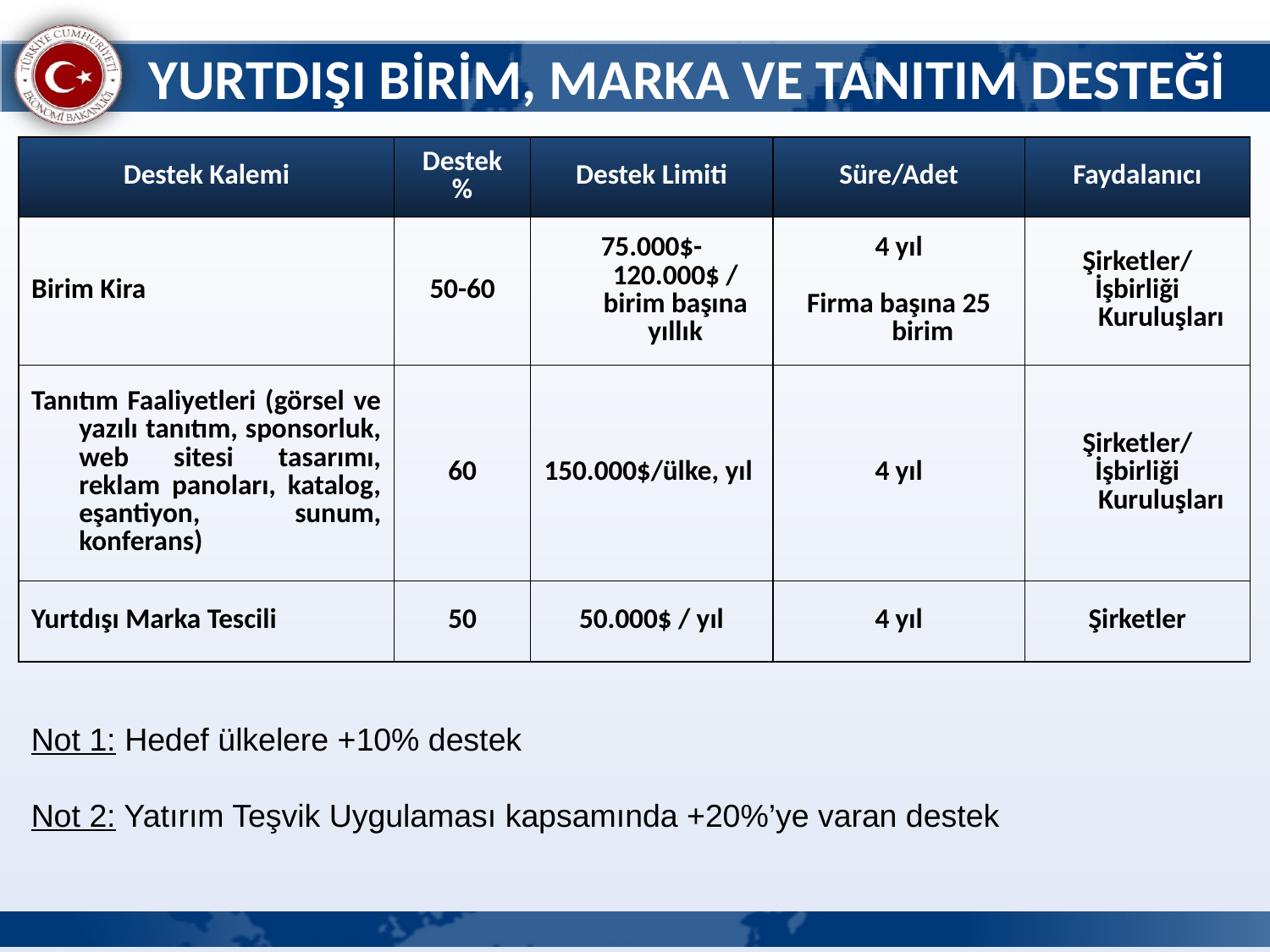

YURTDIŞI BİRİM, MARKA VE TANITIM DESTEĞİ
| Destek Kalemi | Destek % | Destek Limiti | Süre/Adet | Faydalanıcı |
| --- | --- | --- | --- | --- |
| Birim Kira | 50-60 | 75.000$-120.000$ / birim başına yıllık | 4 yıl Firma başına 25 birim | Şirketler/ İşbirliği Kuruluşları |
| Tanıtım Faaliyetleri (görsel ve yazılı tanıtım, sponsorluk, web sitesi tasarımı, reklam panoları, katalog, eşantiyon, sunum, konferans) | 60 | 150.000$/ülke, yıl | 4 yıl | Şirketler/ İşbirliği Kuruluşları |
| Yurtdışı Marka Tescili | 50 | 50.000$ / yıl | 4 yıl | Şirketler |

Not 1: Hedef ülkelere +10% destek

Not 2: Yatırım Teşvik Uygulaması kapsamında +20%’ye varan destek